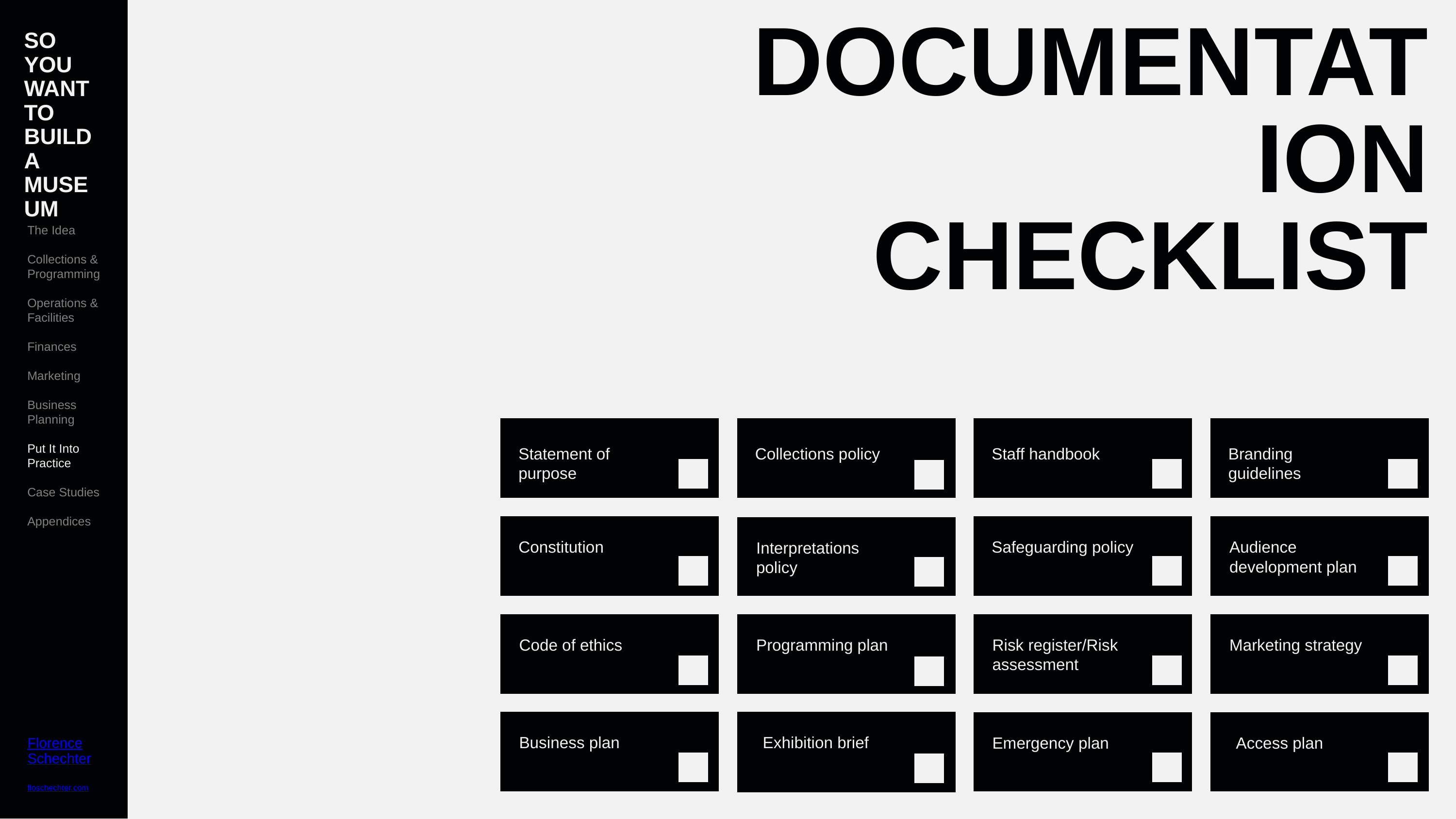

SO YOU WANT TO BUILD A MUSEUM
The Idea

Collections & Programming

Operations & Facilities

Finances

Marketing

Business Planning

Put It Into Practice

Case Studies

Appendices

Florence
Schechter

floschechter.com
DOCUMENTATION CHECKLIST

Statement of purpose
Collections policy

Staff handbook

Branding guidelines

Constitution

Safeguarding policy

Audience development plan
Interpretations policy

Code of ethics

Programming plan

Risk register/Risk assessment
Marketing strategy

Business plan

Exhibition brief

Emergency plan

Access plan